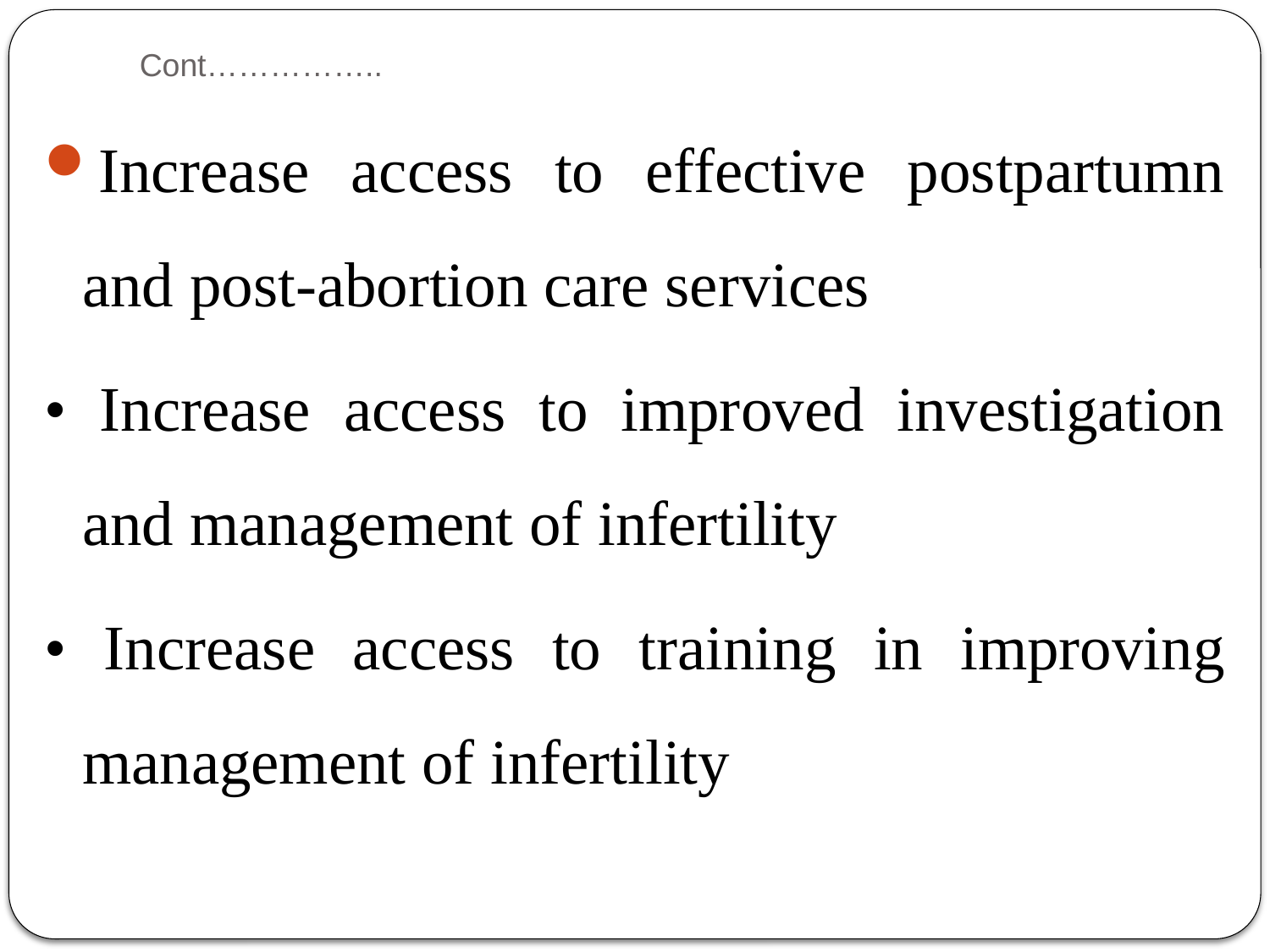

# Cont……………..
Increase access to effective postpartumn and post-abortion care services
• Increase access to improved investigation and management of infertility
• Increase access to training in improving management of infertility